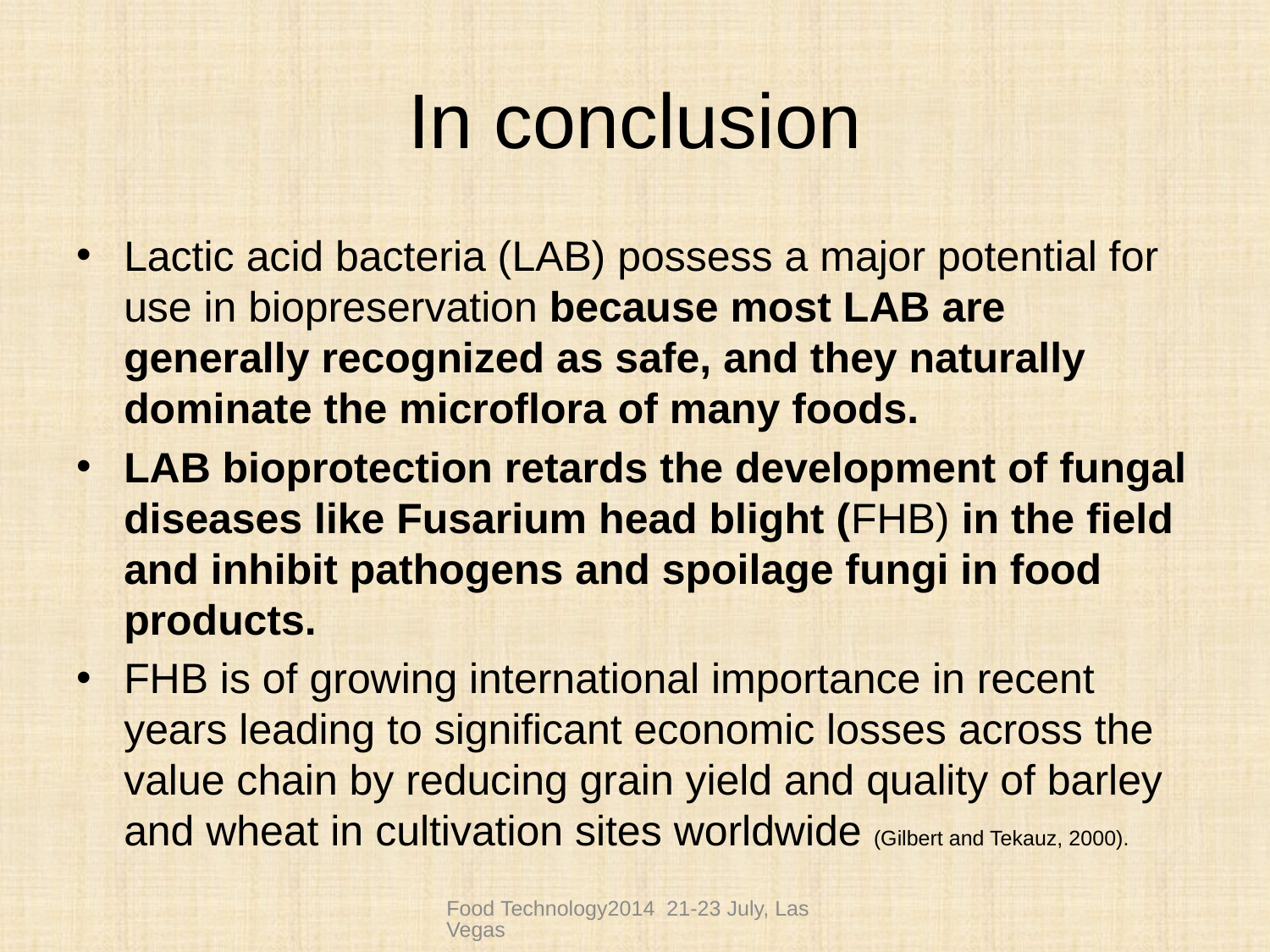

# In conclusion
Lactic acid bacteria (LAB) possess a major potential for use in biopreservation because most LAB are generally recognized as safe, and they naturally dominate the microflora of many foods.
LAB bioprotection retards the development of fungal diseases like Fusarium head blight (FHB) in the field and inhibit pathogens and spoilage fungi in food products.
FHB is of growing international importance in recent years leading to significant economic losses across the value chain by reducing grain yield and quality of barley and wheat in cultivation sites worldwide (Gilbert and Tekauz, 2000).

Food Technology2014  21-23 July, Las Vegas